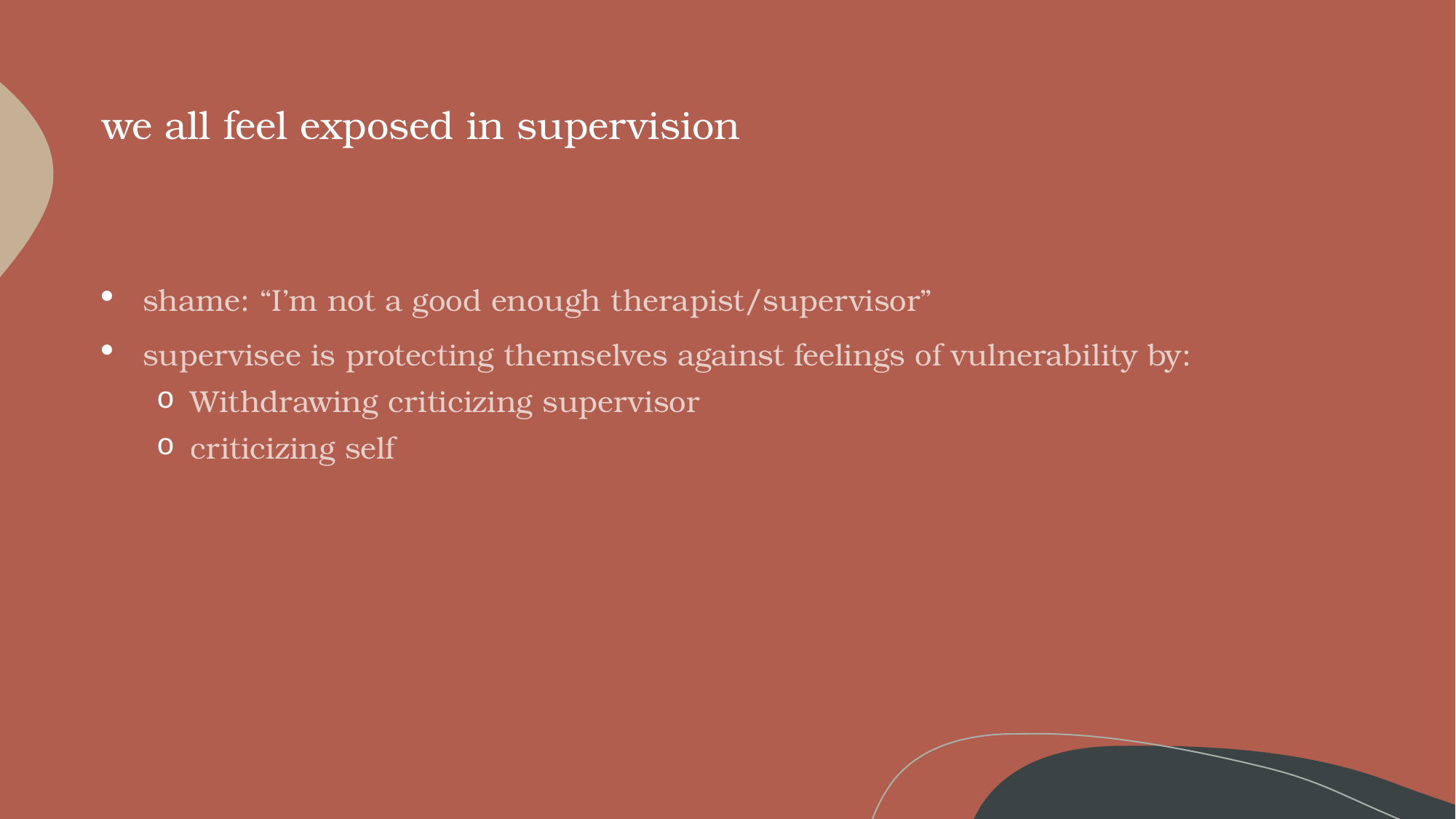

# we all feel exposed in supervision
shame: “I’m not a good enough therapist/supervisor”
supervisee is protecting themselves against feelings of vulnerability by:
Withdrawing criticizing supervisor
criticizing self